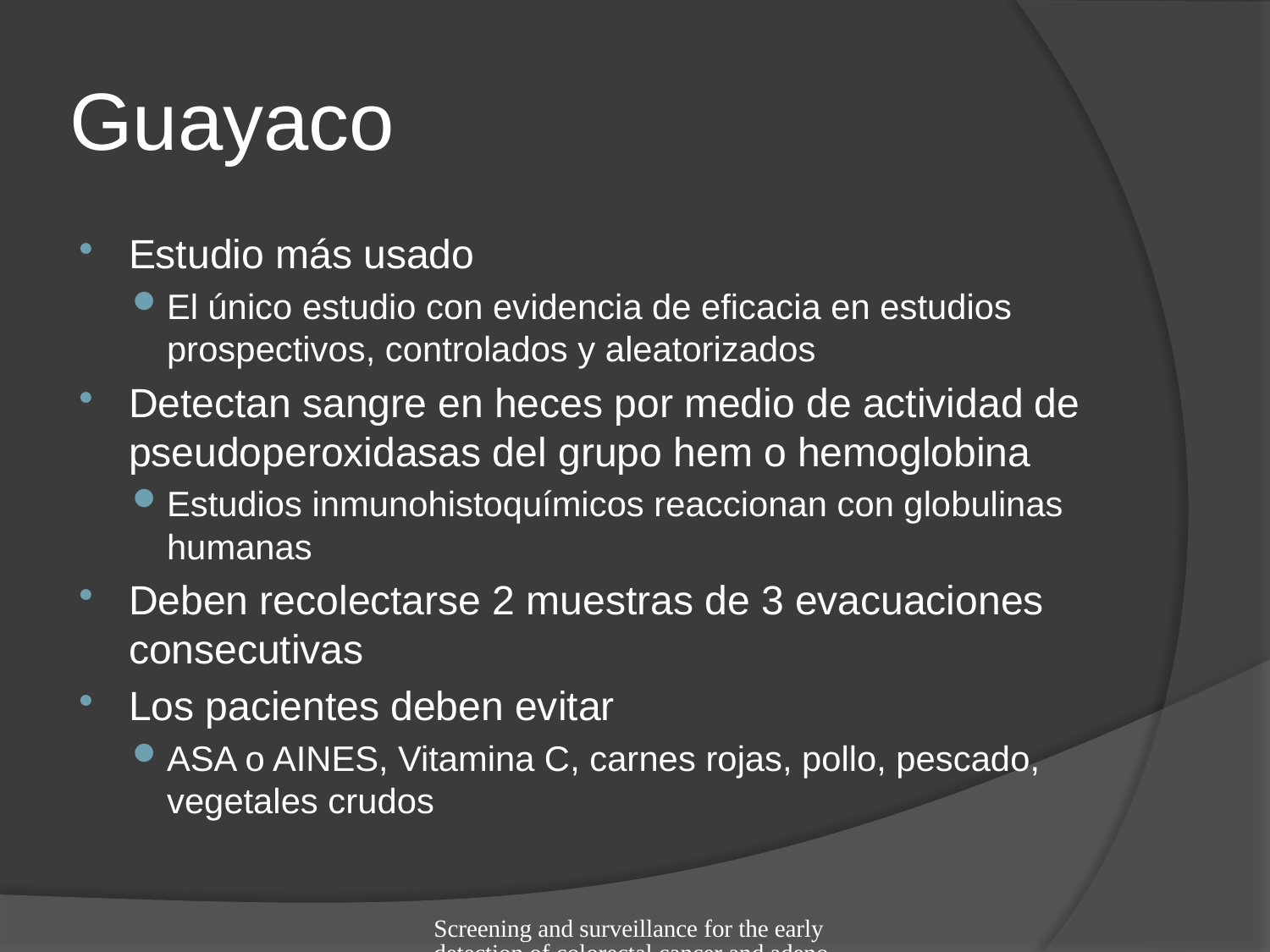

# Guayaco
Estudio más usado
El único estudio con evidencia de eficacia en estudios prospectivos, controlados y aleatorizados
Detectan sangre en heces por medio de actividad de pseudoperoxidasas del grupo hem o hemoglobina
Estudios inmunohistoquímicos reaccionan con globulinas humanas
Deben recolectarse 2 muestras de 3 evacuaciones consecutivas
Los pacientes deben evitar
ASA o AINES, Vitamina C, carnes rojas, pollo, pescado, vegetales crudos
Screening and surveillance for the early detection of colorectal cancer and adenomatous polyps, 2008; CA Cancer J Clin 2008; 58:00-00